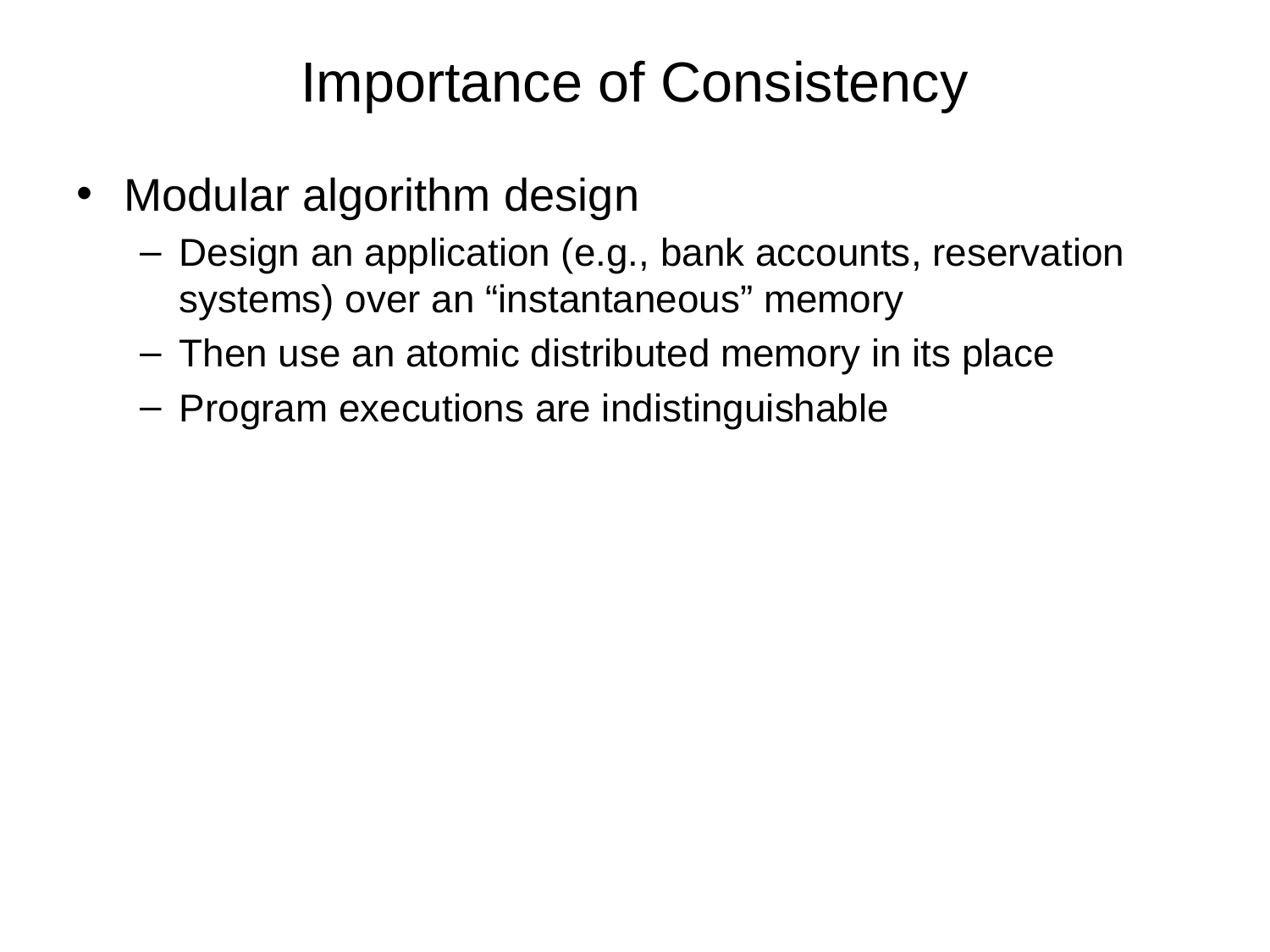

# Importance of Consistency
Modular algorithm design
Design an application (e.g., bank accounts, reservation systems) over an “instantaneous” memory
Then use an atomic distributed memory in its place
Program executions are indistinguishable

Weaker consistency models also useful
Social networks, news feeds use weaker consistency measures for performance.

In this talk, we will focus on atomic consistency.